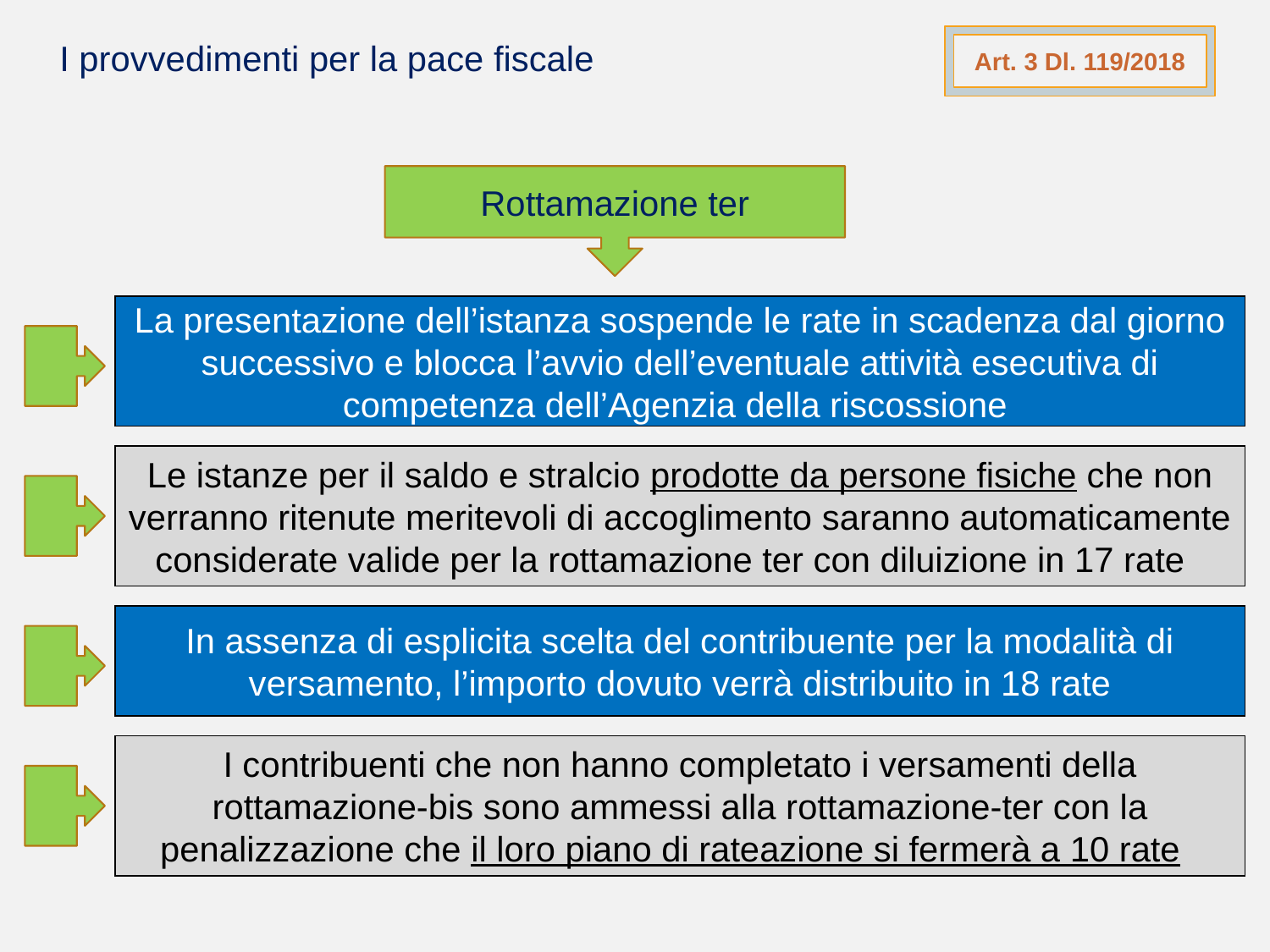

Art. 3 Dl. 119/2018
I provvedimenti per la pace fiscale
Rottamazione ter
La presentazione dell’istanza sospende le rate in scadenza dal giorno successivo e blocca l’avvio dell’eventuale attività esecutiva di competenza dell’Agenzia della riscossione

Le istanze per il saldo e stralcio prodotte da persone fisiche che non verranno ritenute meritevoli di accoglimento saranno automaticamente considerate valide per la rottamazione ter con diluizione in 17 rate

In assenza di esplicita scelta del contribuente per la modalità di versamento, l’importo dovuto verrà distribuito in 18 rate

I contribuenti che non hanno completato i versamenti della rottamazione-bis sono ammessi alla rottamazione-ter con la penalizzazione che il loro piano di rateazione si fermerà a 10 rate